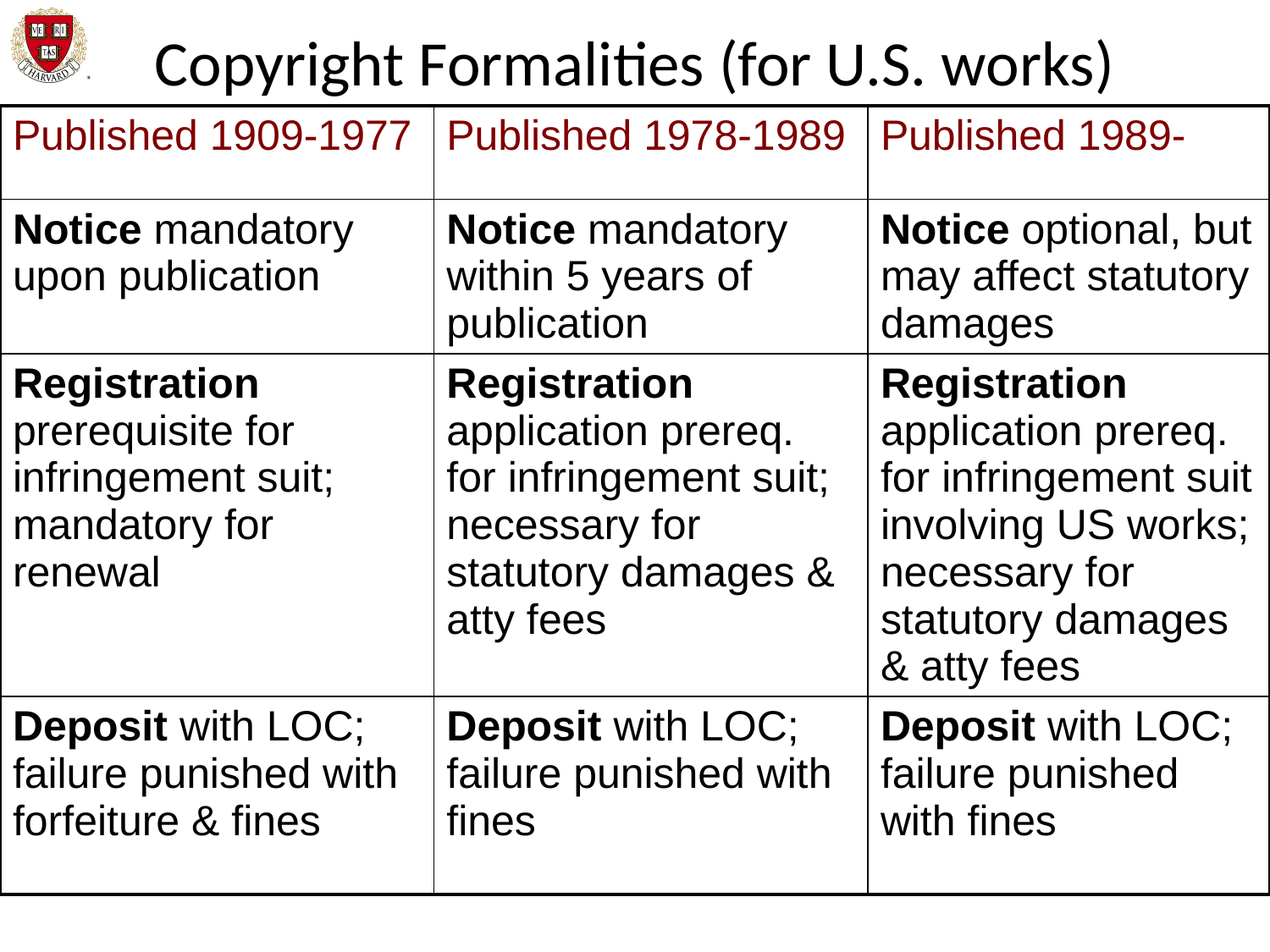

# Copyright Formalities (for U.S. works)
| Published 1909-1977 | Published 1978-1989 | Published 1989- |
| --- | --- | --- |
| Notice mandatory upon publication | Notice mandatory within 5 years of publication | Notice optional, but may affect statutory damages |
| Registration prerequisite for infringement suit; mandatory for renewal | Registration application prereq. for infringement suit; necessary for statutory damages & atty fees | Registration application prereq. for infringement suit involving US works; necessary for statutory damages & atty fees |
| Deposit with LOC; failure punished with forfeiture & fines | Deposit with LOC; failure punished with fines | Deposit with LOC; failure punished with fines |